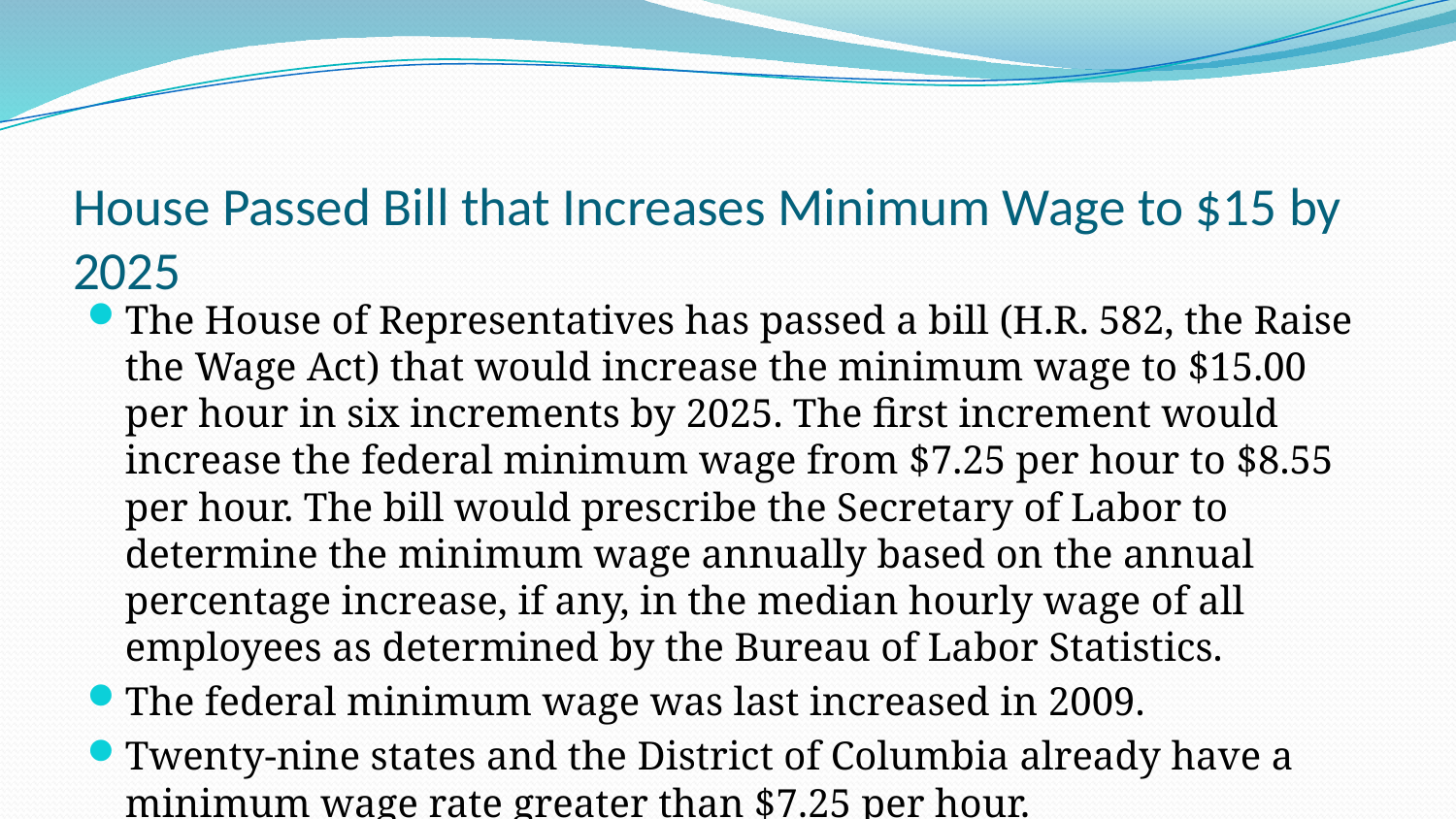

# House Passed Bill that Increases Minimum Wage to $15 by 2025
The House of Representatives has passed a bill (H.R. 582, the Raise the Wage Act) that would increase the minimum wage to $15.00 per hour in six increments by 2025. The first increment would increase the federal minimum wage from $7.25 per hour to $8.55 per hour. The bill would prescribe the Secretary of Labor to determine the minimum wage annually based on the annual percentage increase, if any, in the median hourly wage of all employees as determined by the Bureau of Labor Statistics.
The federal minimum wage was last increased in 2009.
Twenty-nine states and the District of Columbia already have a minimum wage rate greater than $7.25 per hour.